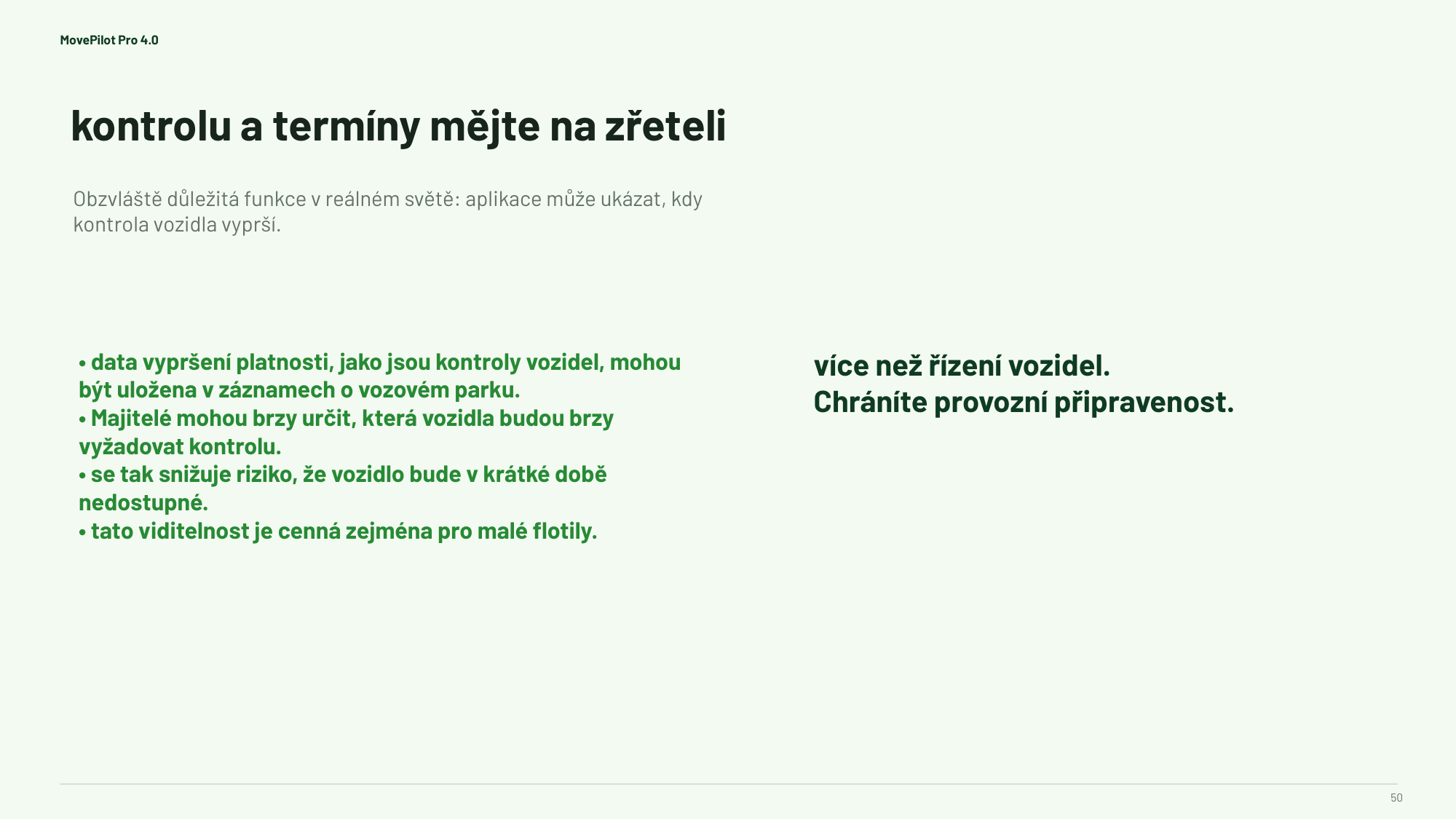

MovePilot Pro 4.0
kontrolu a termíny mějte na zřeteli
více než řízení vozidel.
Chráníte provozní připravenost.
Obzvláště důležitá funkce v reálném světě: aplikace může ukázat, kdy kontrola vozidla vyprší.
• data vypršení platnosti, jako jsou kontroly vozidel, mohou být uložena v záznamech o vozovém parku.
• Majitelé mohou brzy určit, která vozidla budou brzy vyžadovat kontrolu.
• se tak snižuje riziko, že vozidlo bude v krátké době nedostupné.
• tato viditelnost je cenná zejména pro malé flotily.

50